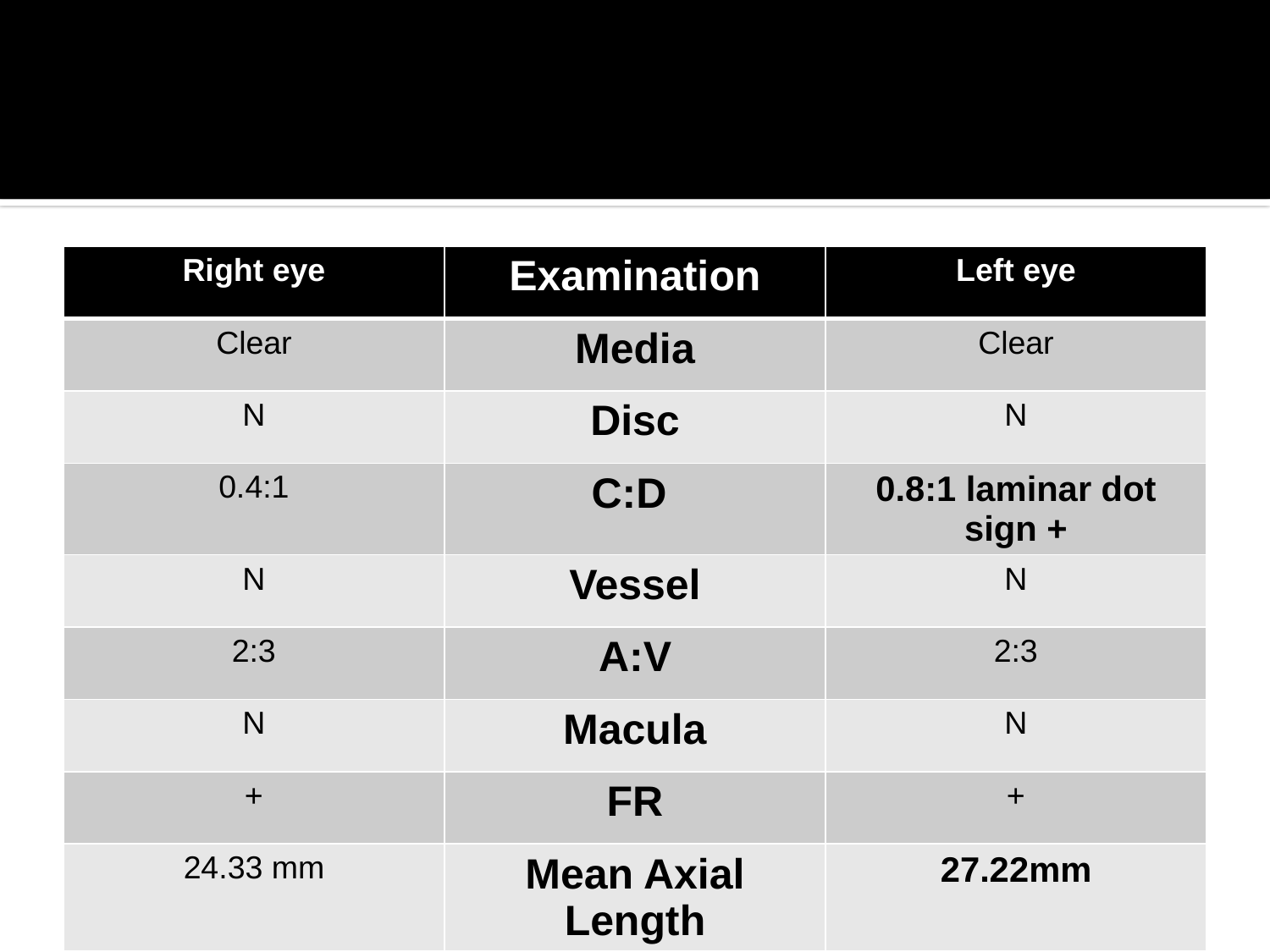

| Right eye | Examination | Left eye |
| --- | --- | --- |
| Clear | Media | Clear |
| N | Disc | N |
| 0.4:1 | C:D | 0.8:1 laminar dot sign + |
| N | Vessel | N |
| 2:3 | A:V | 2:3 |
| N | Macula | N |
| + | FR | + |
| 24.33 mm | Mean Axial Length | 27.22mm |